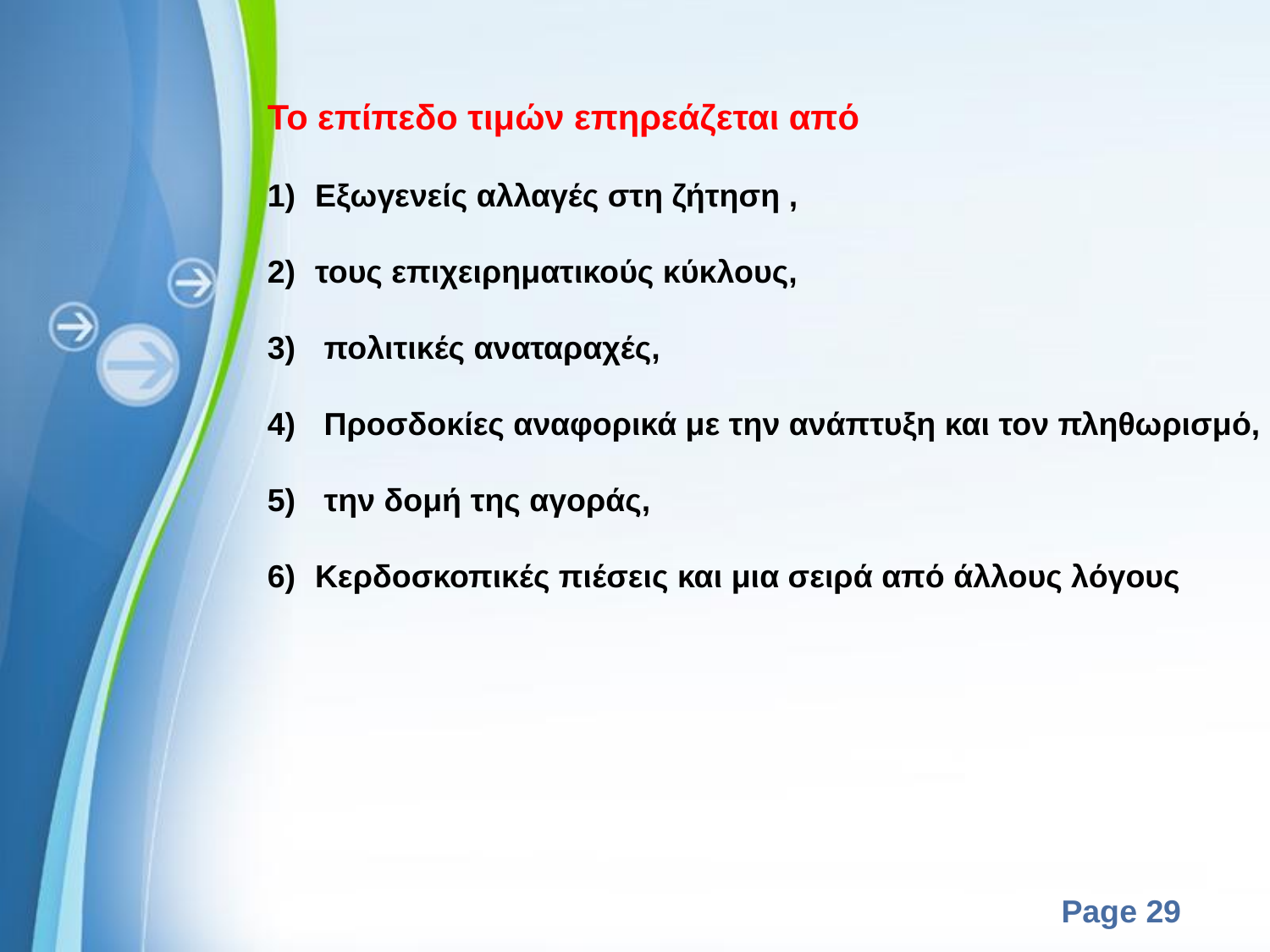

Το επίπεδο τιμών επηρεάζεται από
Εξωγενείς αλλαγές στη ζήτηση ,
τους επιχειρηματικούς κύκλους,
 πολιτικές αναταραχές,
 Προσδοκίες αναφορικά με την ανάπτυξη και τον πληθωρισμό,
 την δομή της αγοράς,
Κερδοσκοπικές πιέσεις και μια σειρά από άλλους λόγους